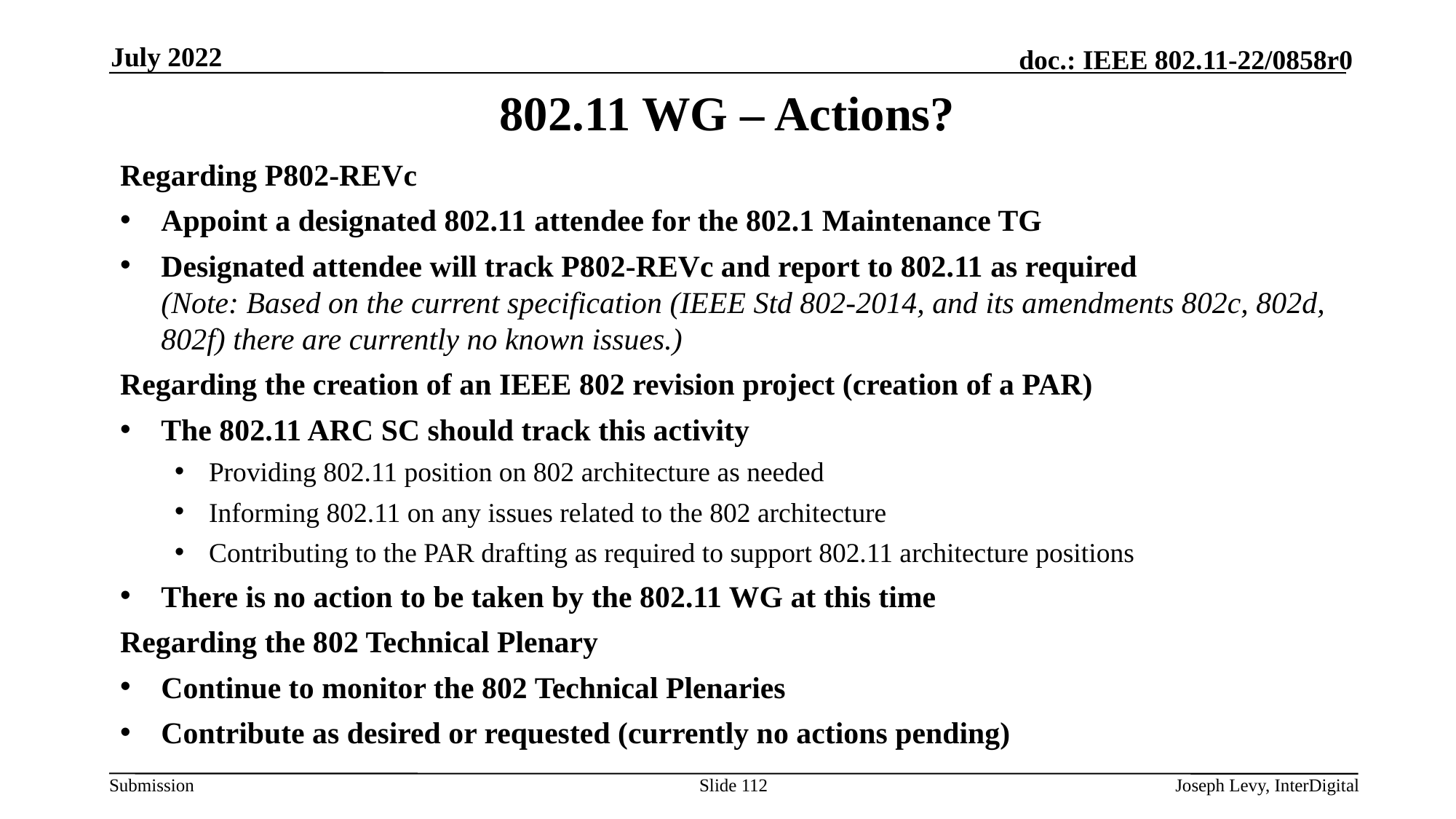

July 2022
# 802.11 WG – Actions?
Regarding P802-REVc
Appoint a designated 802.11 attendee for the 802.1 Maintenance TG
Designated attendee will track P802-REVc and report to 802.11 as required
(Note: Based on the current specification (IEEE Std 802-2014, and its amendments 802c, 802d, 802f) there are currently no known issues.)
Regarding the creation of an IEEE 802 revision project (creation of a PAR)
The 802.11 ARC SC should track this activity
Providing 802.11 position on 802 architecture as needed
Informing 802.11 on any issues related to the 802 architecture
Contributing to the PAR drafting as required to support 802.11 architecture positions
There is no action to be taken by the 802.11 WG at this time
Regarding the 802 Technical Plenary
Continue to monitor the 802 Technical Plenaries
Contribute as desired or requested (currently no actions pending)
Joseph Levy, InterDigital
Slide 112